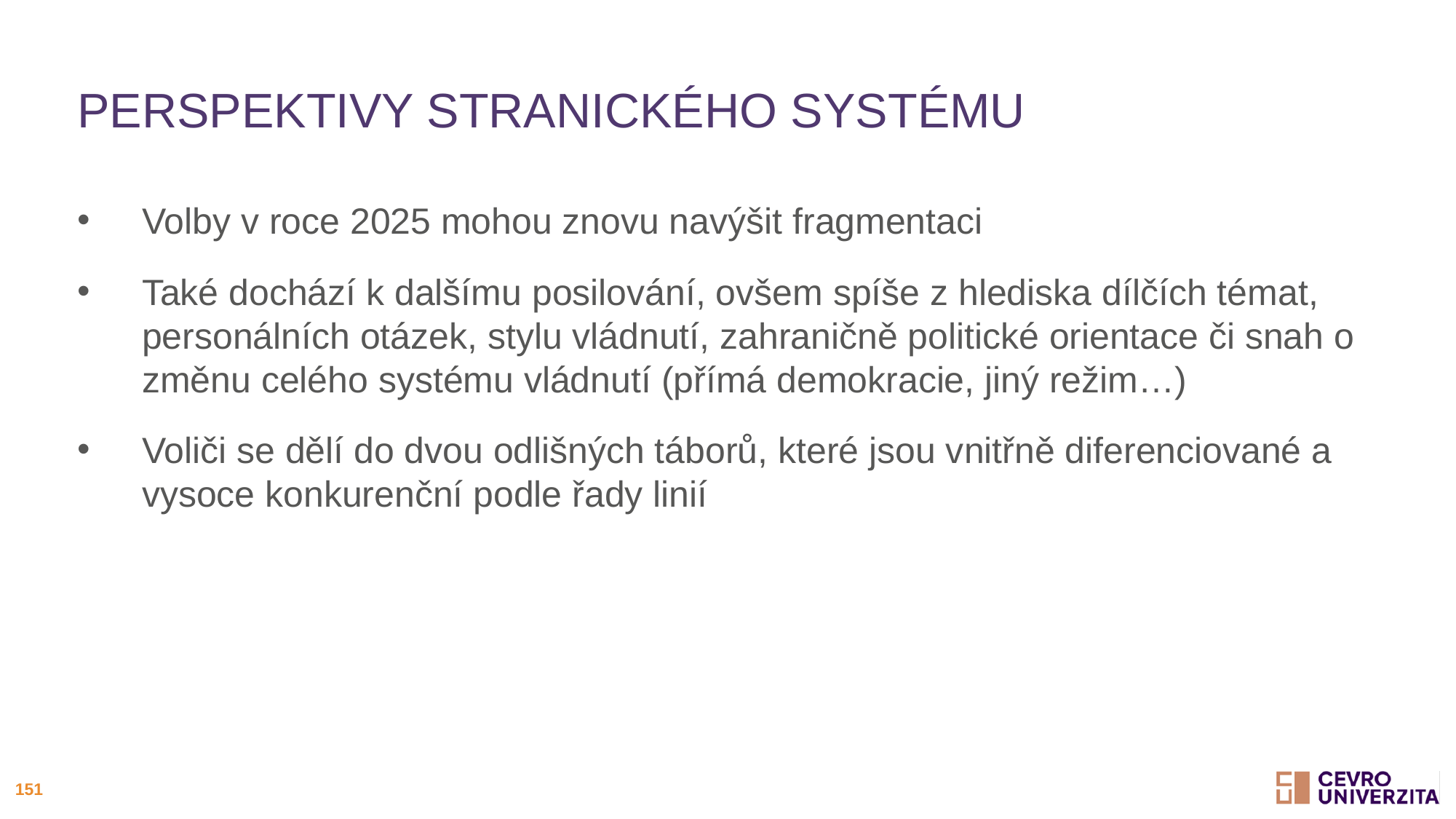

# Perspektivy stranického systému
Volby v roce 2025 mohou znovu navýšit fragmentaci
Také dochází k dalšímu posilování, ovšem spíše z hlediska dílčích témat, personálních otázek, stylu vládnutí, zahraničně politické orientace či snah o změnu celého systému vládnutí (přímá demokracie, jiný režim…)
Voliči se dělí do dvou odlišných táborů, které jsou vnitřně diferenciované a vysoce konkurenční podle řady linií
151